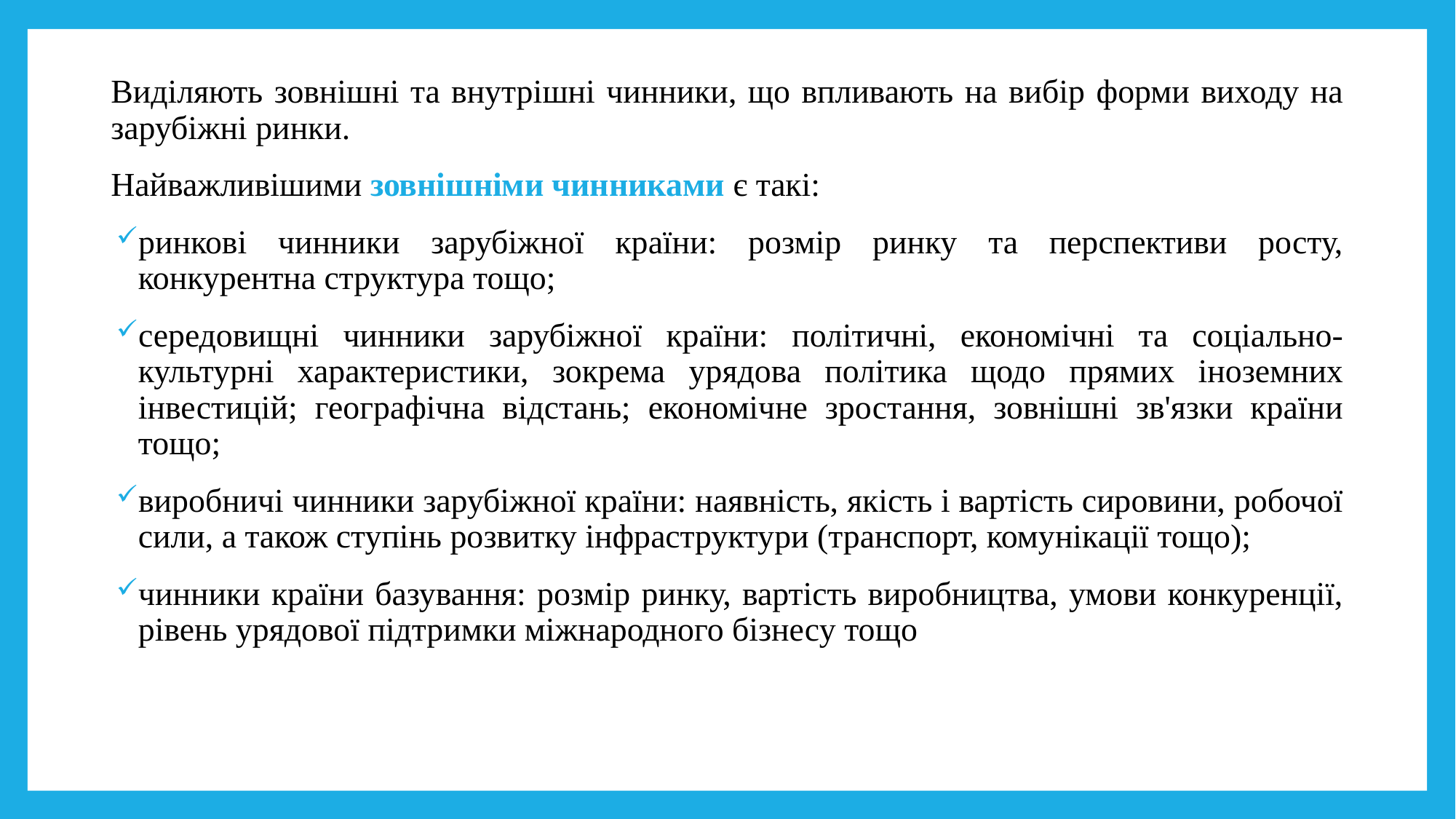

Виділяють зовнішні та внутрішні чинники, що впливають на вибір форми виходу на зарубіжні ринки.
Найважливішими зовнішніми чинниками є такі:
ринкові чинники зарубіжної країни: розмір ринку та перспективи росту, конкурентна структура тощо;
середовищні чинники зарубіжної країни: політичні, економічні та соціально-культурні характеристики, зокрема урядова політика щодо прямих іноземних інвестицій; географічна відстань; економічне зростання, зовнішні зв'язки країни тощо;
виробничі чинники зарубіжної країни: наявність, якість і вартість сировини, робочої сили, а також ступінь розвитку інфраструктури (транспорт, комунікації тощо);
чинники країни базування: розмір ринку, вартість виробництва, умови конкуренції, рівень урядової підтримки міжнародного бізнесу тощо